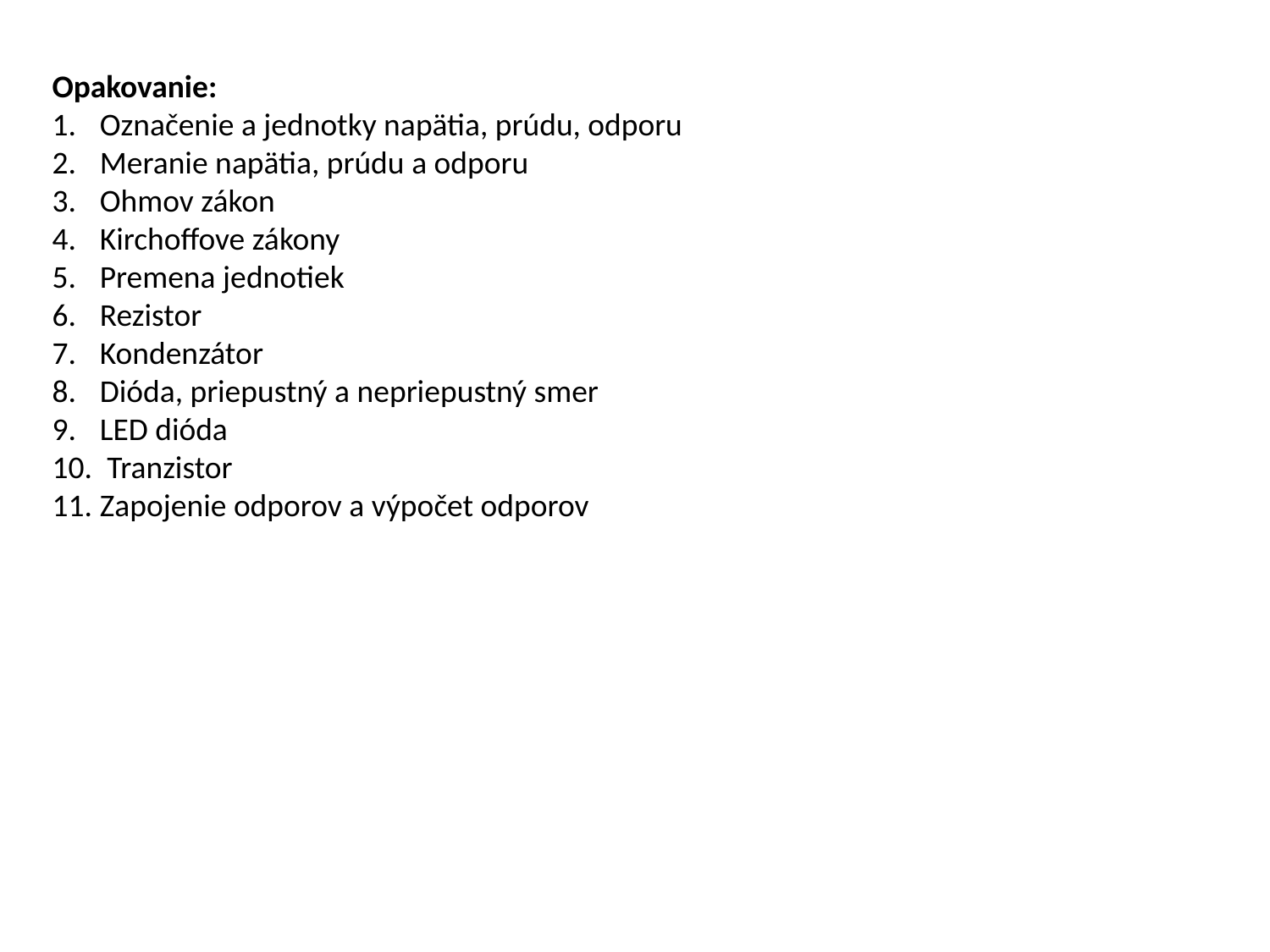

Opakovanie:
Označenie a jednotky napätia, prúdu, odporu
Meranie napätia, prúdu a odporu
Ohmov zákon
Kirchoffove zákony
Premena jednotiek
Rezistor
Kondenzátor
Dióda, priepustný a nepriepustný smer
LED dióda
 Tranzistor
Zapojenie odporov a výpočet odporov